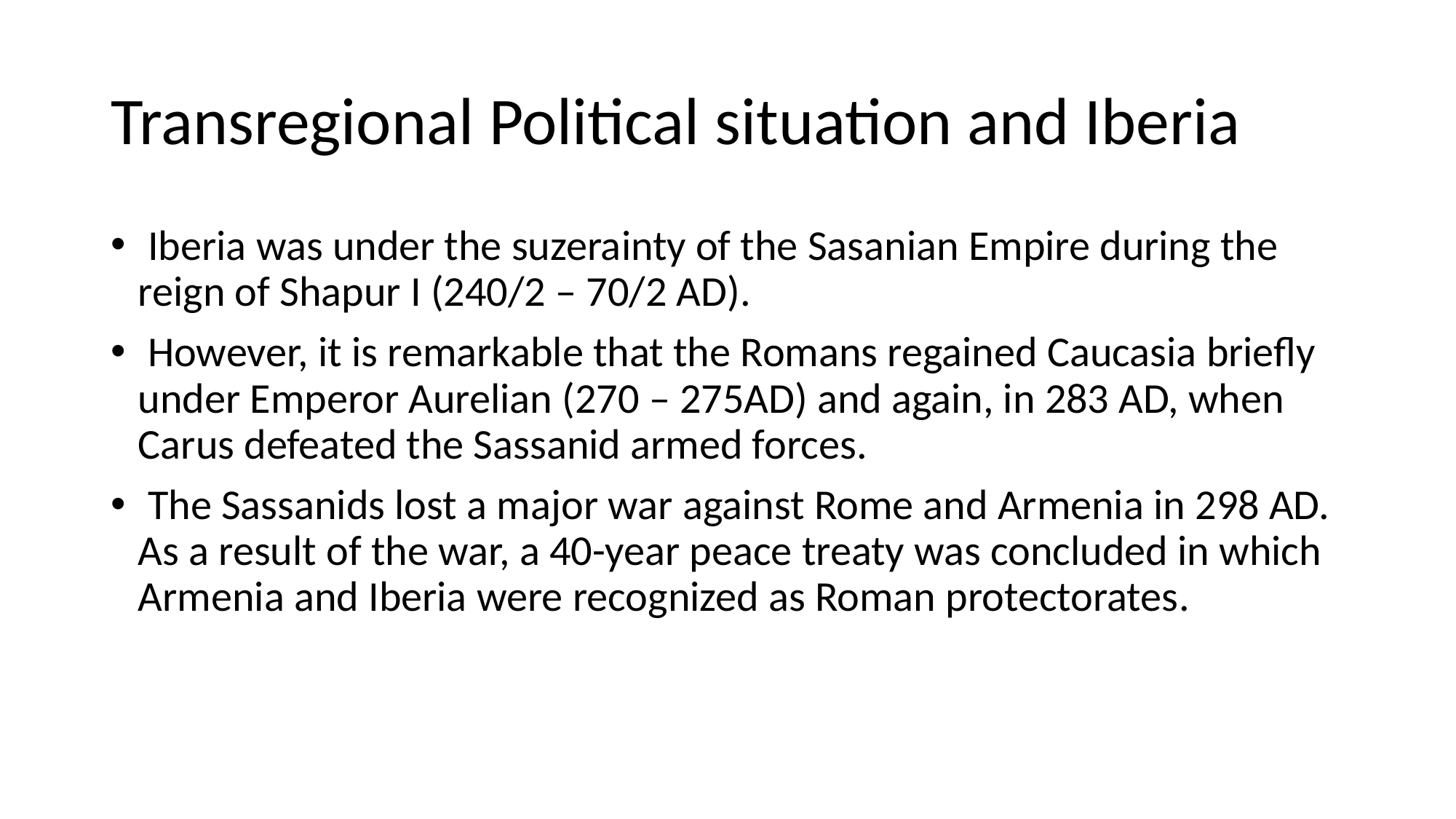

# Transregional Political situation and Iberia
 Iberia was under the suzerainty of the Sasanian Empire during the reign of Shapur I (240/2 – 70/2 AD).
 However, it is remarkable that the Romans regained Caucasia briefly under Emperor Aurelian (270 – 275AD) and again, in 283 AD, when Carus defeated the Sassanid armed forces.
 The Sassanids lost a major war against Rome and Armenia in 298 AD. As a result of the war, a 40-year peace treaty was concluded in which Armenia and Iberia were recognized as Roman protectorates.